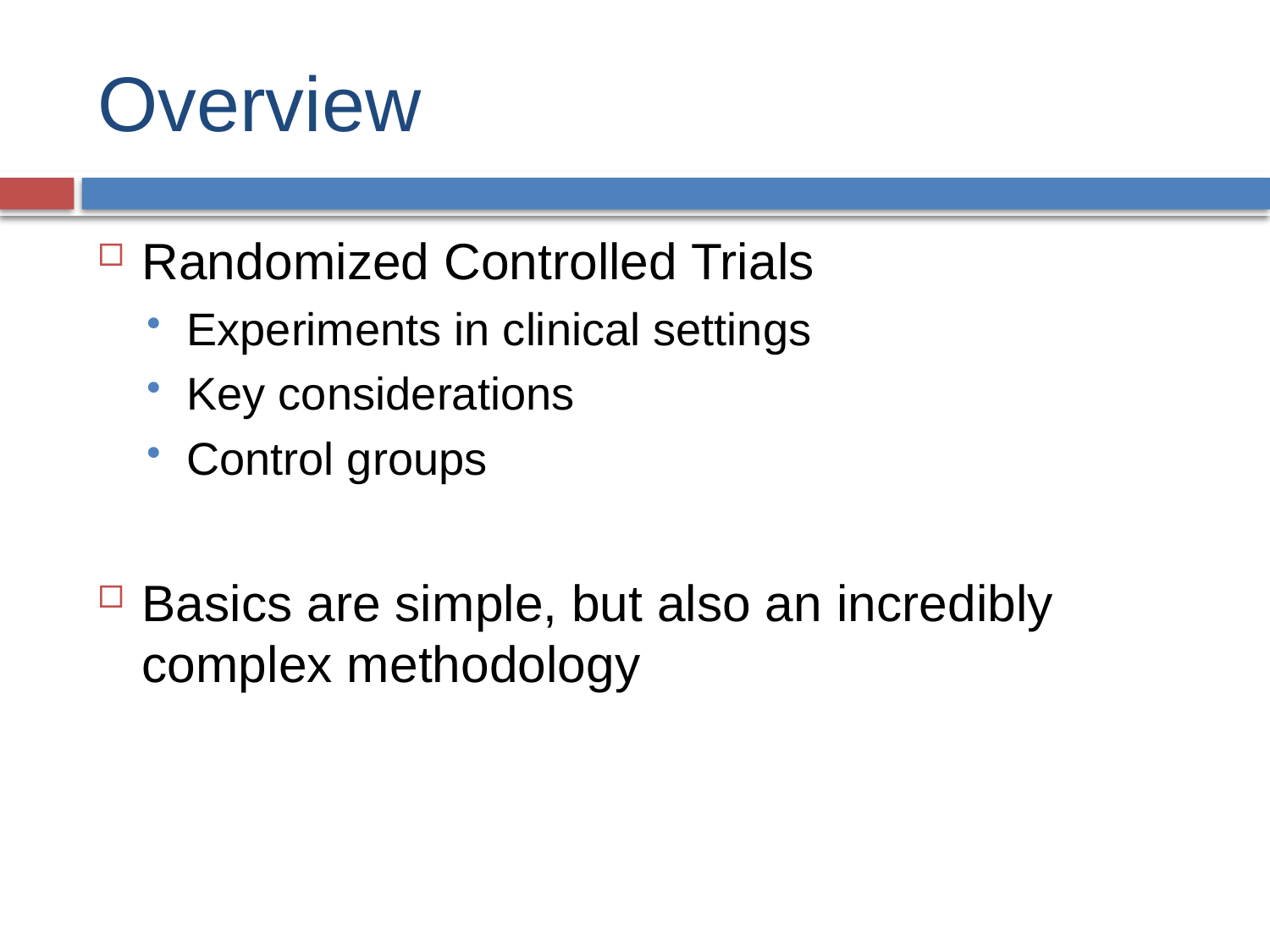

# Overview
Randomized Controlled Trials
Experiments in clinical settings
Key considerations
Control groups

Basics are simple, but also an incredibly complex methodology